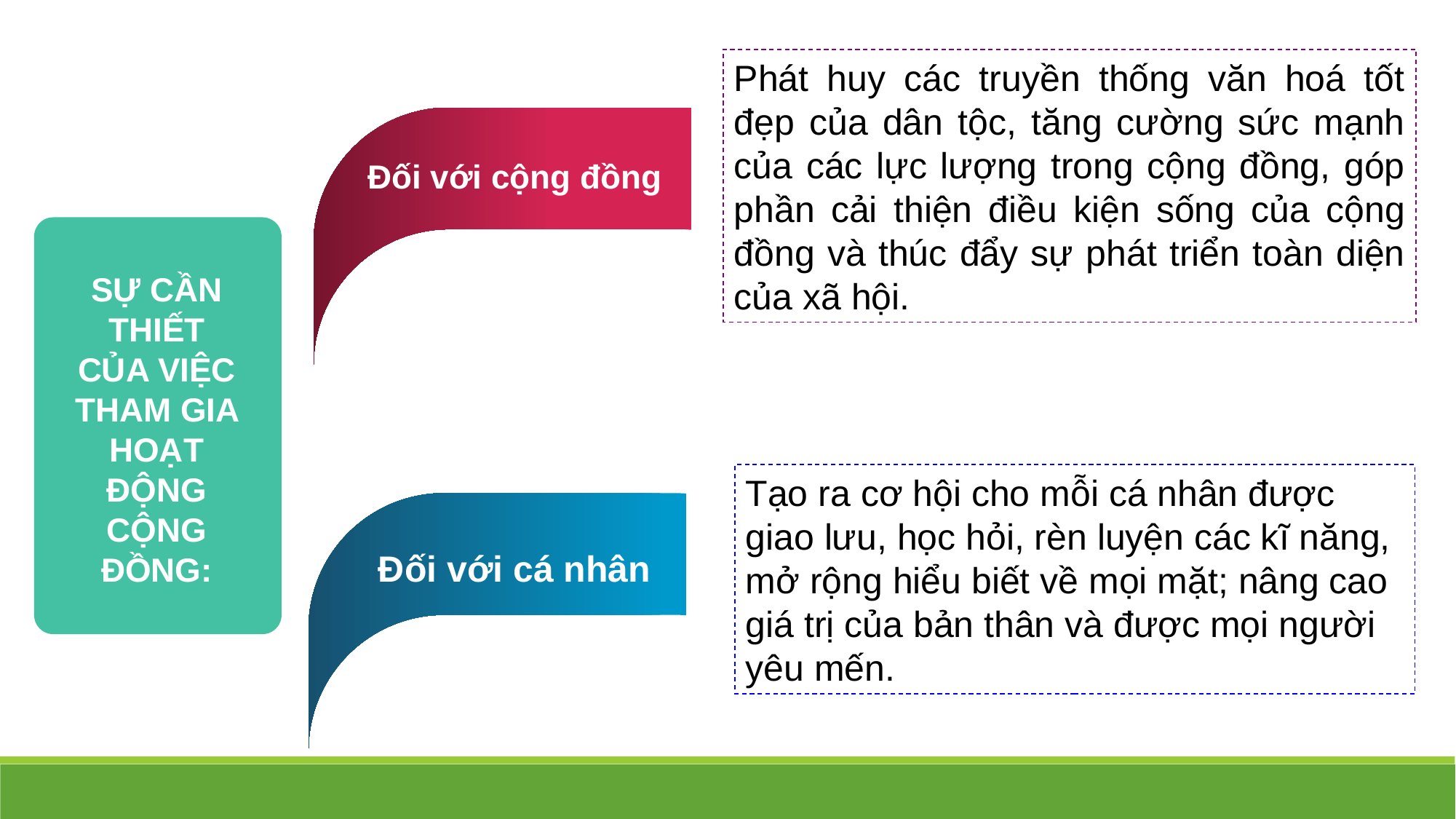

Phát huy các truyền thống văn hoá tốt đẹp của dân tộc, tăng cường sức mạnh của các lực lượng trong cộng đồng, góp phần cải thiện điều kiện sống của cộng đồng và thúc đẩy sự phát triển toàn diện của xã hội.

Xem vi deo
Đối với cộng đồng

SỰ CẦN THIẾT CỦA VIỆC THAM GIA HOẠT ĐỘNG CỘNG ĐỒNG:
Tạo ra cơ hội cho mỗi cá nhân được giao lưu, học hỏi, rèn luyện các kĩ năng, mở rộng hiểu biết về mọi mặt; nâng cao giá trị của bản thân và được mọi người yêu mến.

Đối với cá nhân